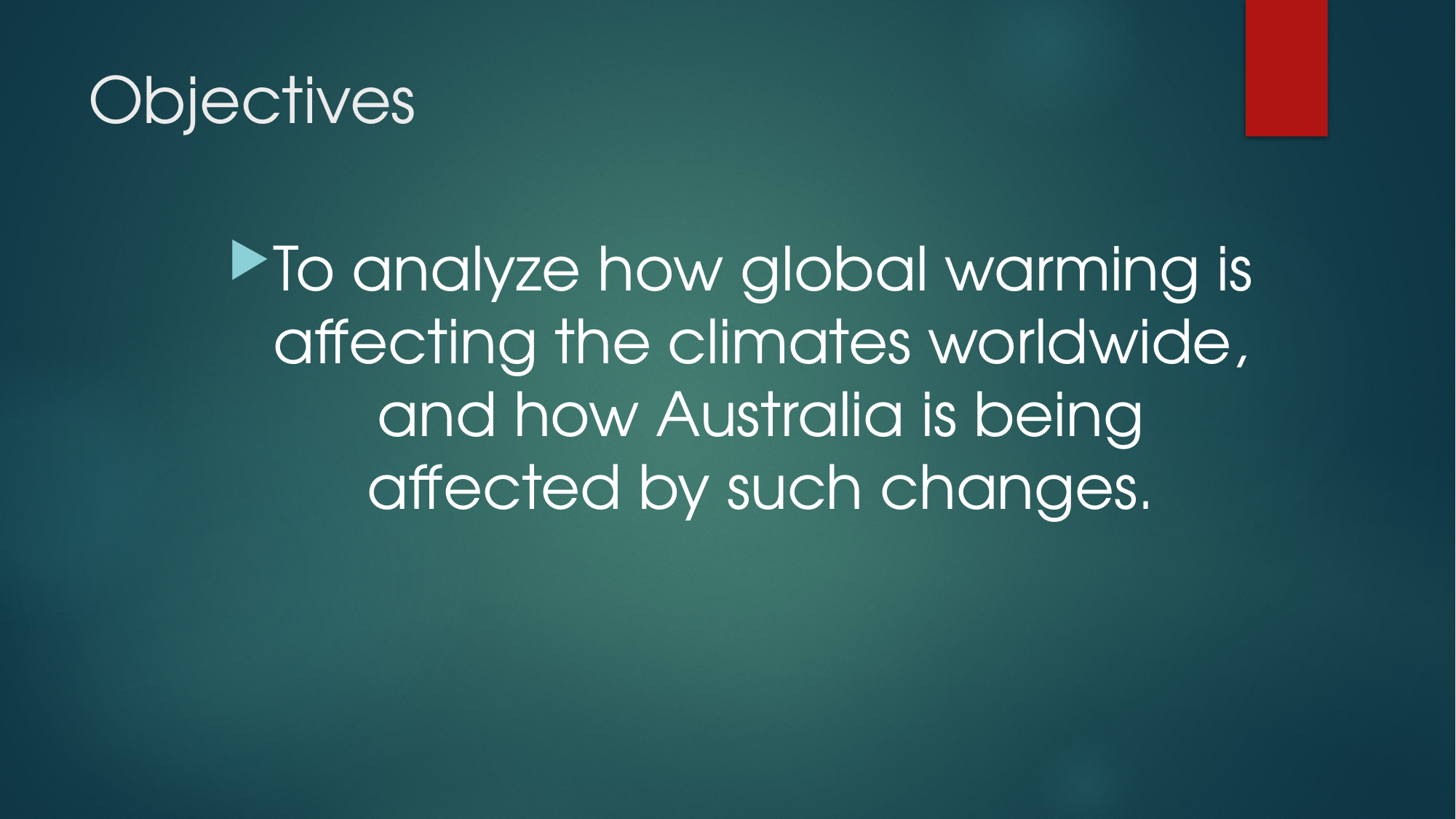

# Objectives
To analyze how global warming is affecting the climates worldwide, and how Australia is being affected by such changes.